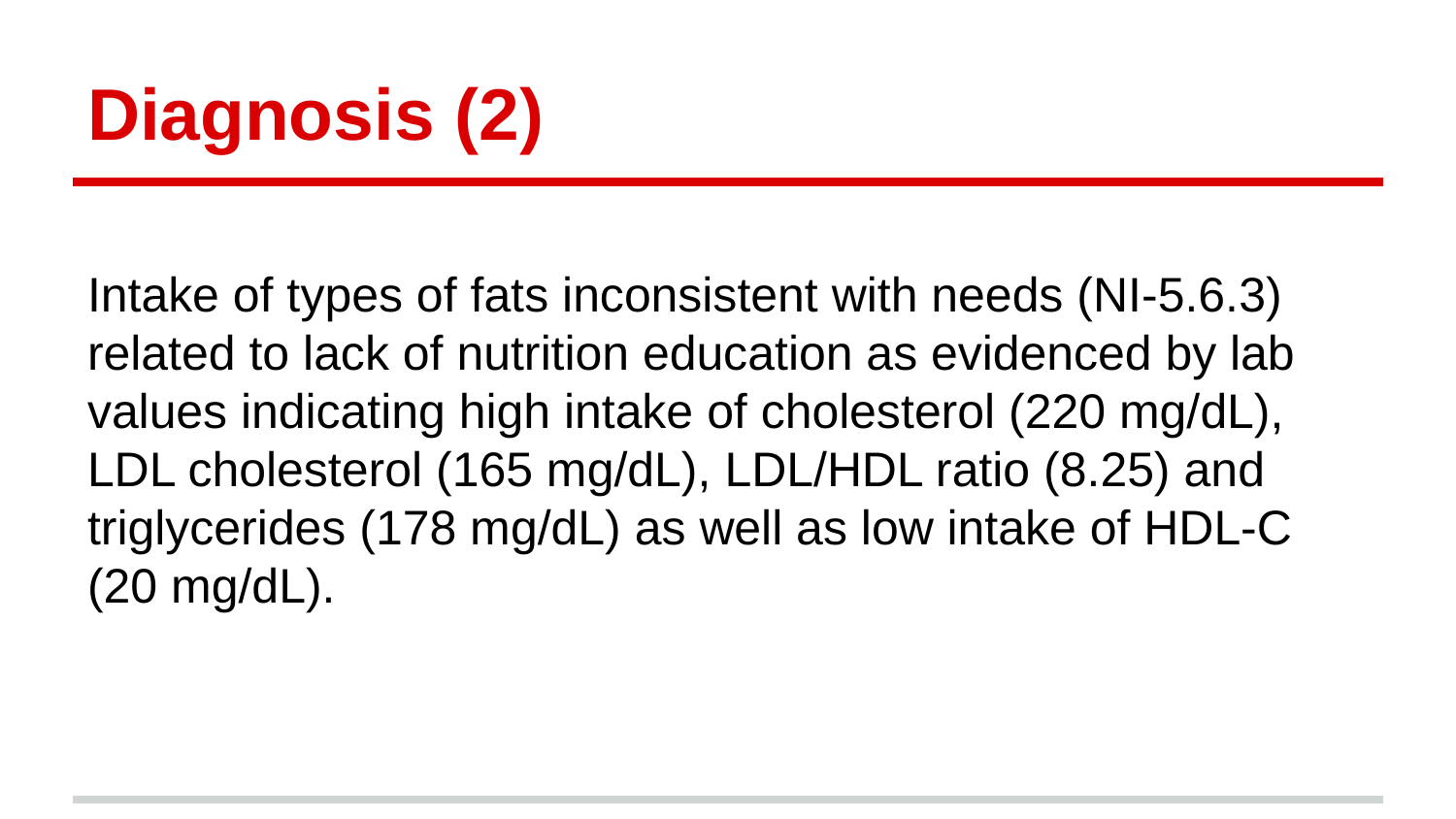

# Diagnosis (2)

Intake of types of fats inconsistent with needs (NI-5.6.3) related to lack of nutrition education as evidenced by lab values indicating high intake of cholesterol (220 mg/dL), LDL cholesterol (165 mg/dL), LDL/HDL ratio (8.25) and triglycerides (178 mg/dL) as well as low intake of HDL-C (20 mg/dL).